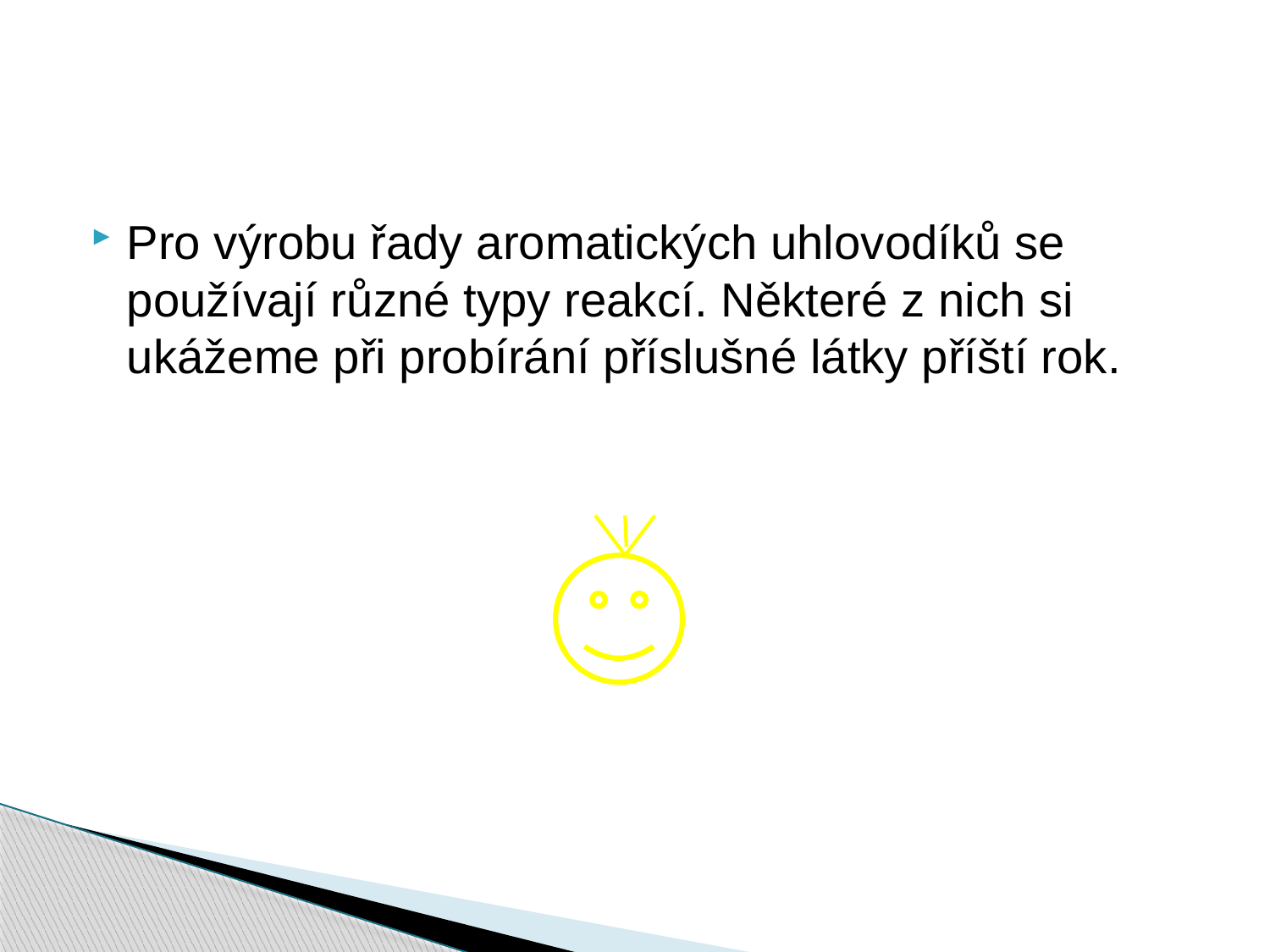

#
Pro výrobu řady aromatických uhlovodíků se používají různé typy reakcí. Některé z nich si ukážeme při probírání příslušné látky příští rok.